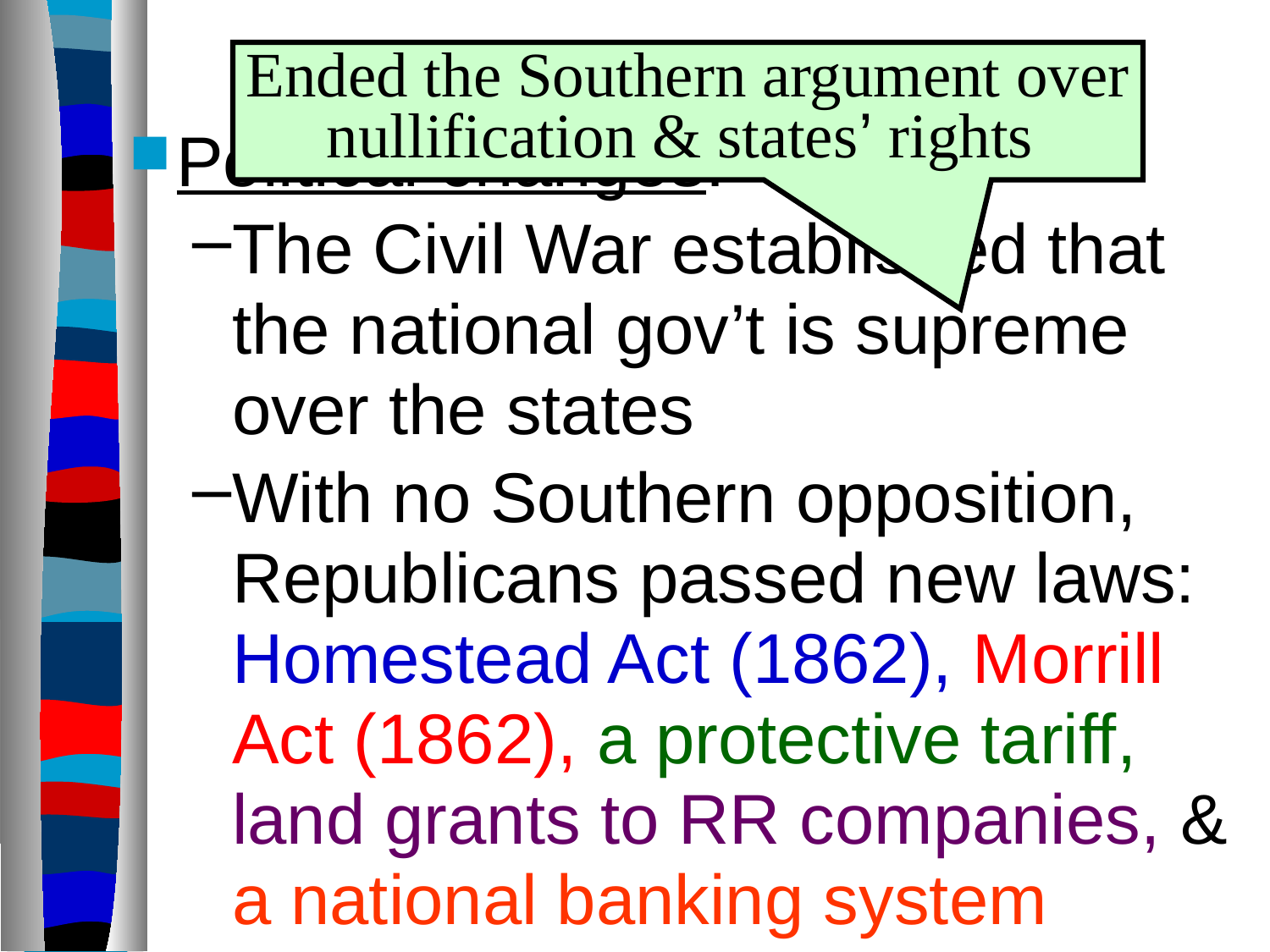

# Effects of the War
Ended the Southern argument over nullification & states’ rights
Political changes:
The Civil War established that the national gov’t is supreme over the states
With no Southern opposition, Republicans passed new laws:  Homestead Act (1862), Morrill Act (1862), a protective tariff, land grants to RR companies, & a national banking system